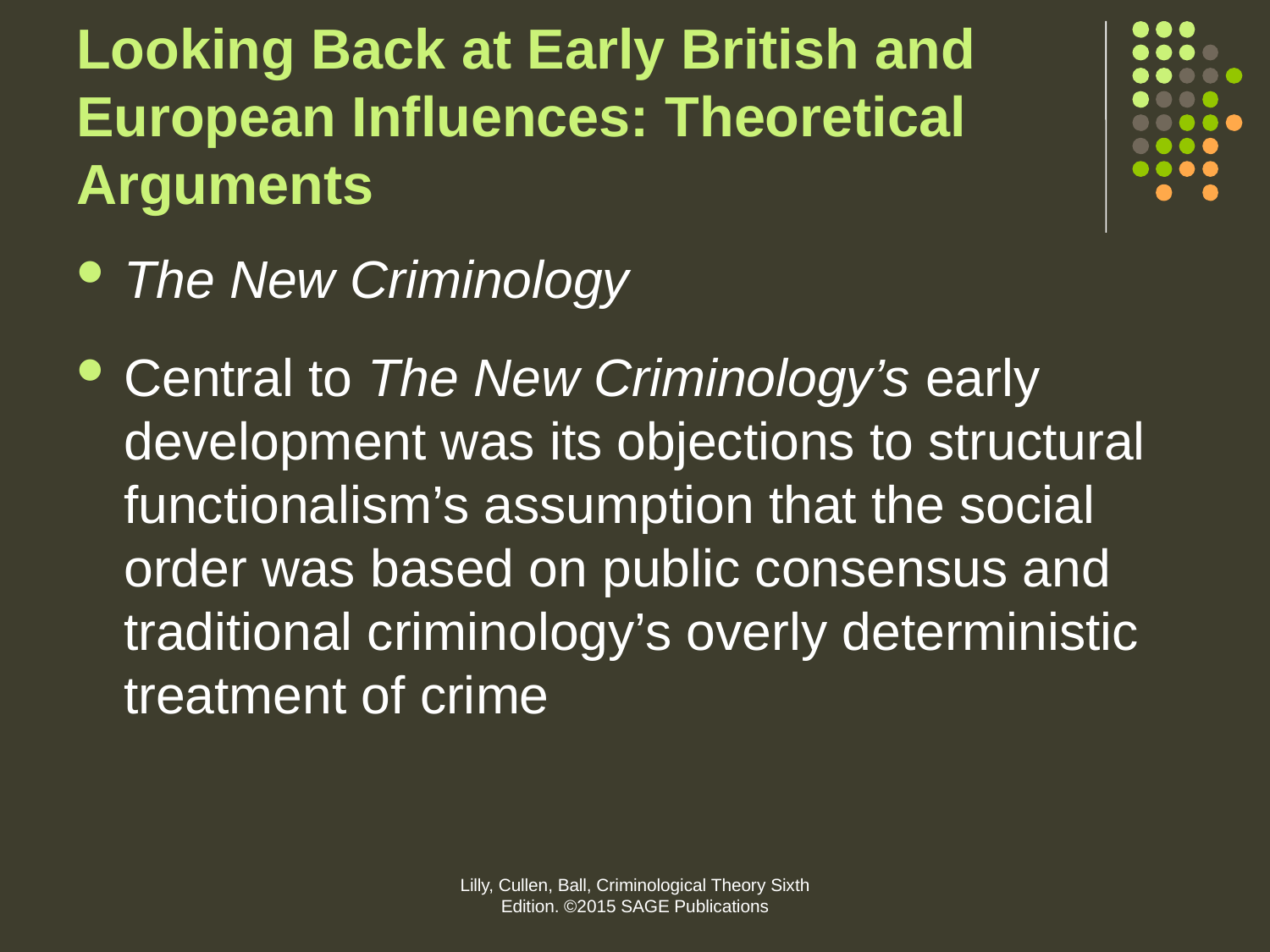

# Looking Back at Early British and European Influences: Theoretical Arguments
The New Criminology

Central to The New Criminology’s early development was its objections to structural functionalism’s assumption that the social order was based on public consensus and traditional criminology’s overly deterministic treatment of crime
Lilly, Cullen, Ball, Criminological Theory Sixth Edition. ©2015 SAGE Publications